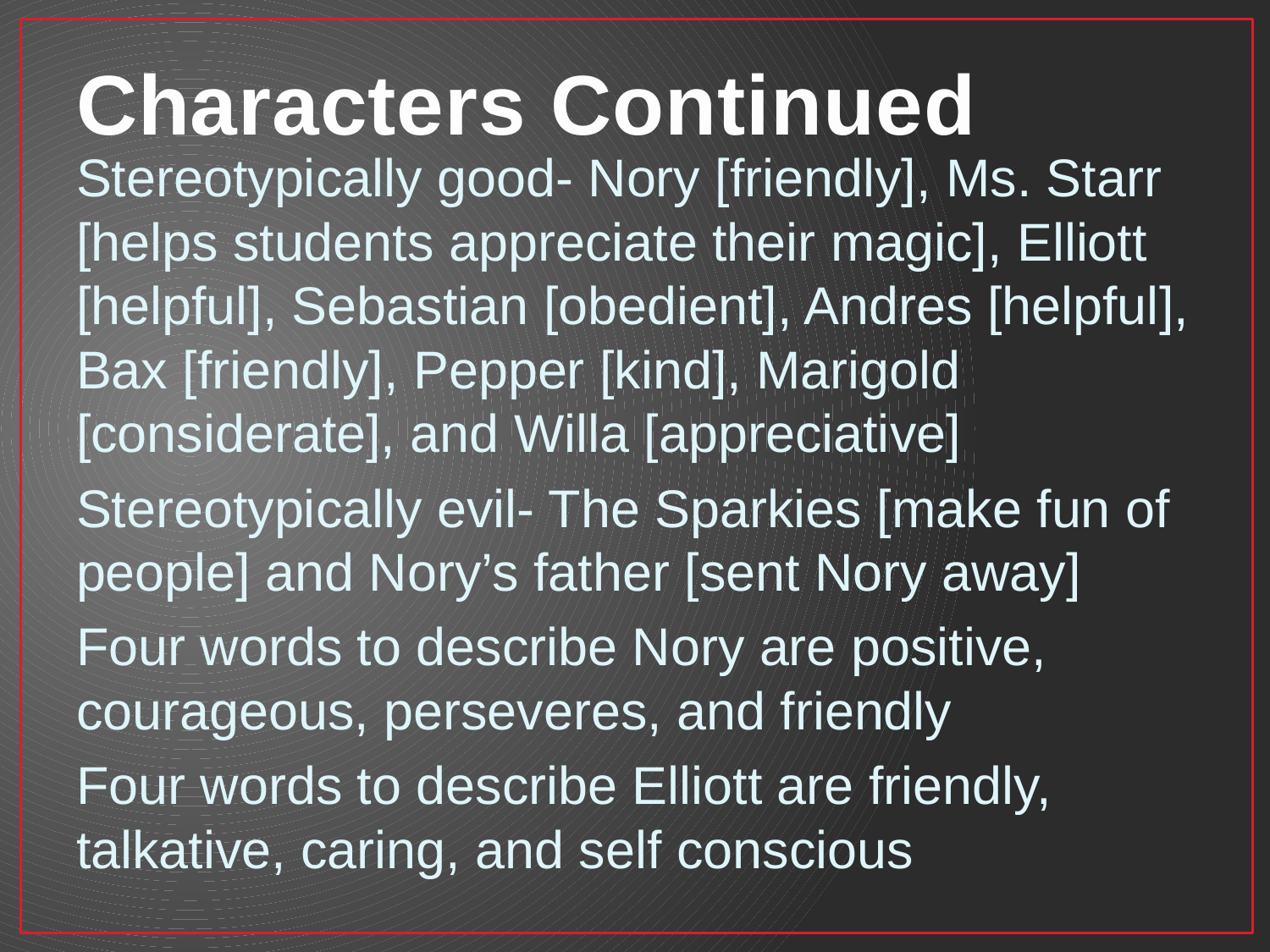

# Characters Continued
Stereotypically good- Nory [friendly], Ms. Starr [helps students appreciate their magic], Elliott [helpful], Sebastian [obedient], Andres [helpful], Bax [friendly], Pepper [kind], Marigold [considerate], and Willa [appreciative]
Stereotypically evil- The Sparkies [make fun of people] and Nory’s father [sent Nory away]
Four words to describe Nory are positive, courageous, perseveres, and friendly
Four words to describe Elliott are friendly, talkative, caring, and self conscious